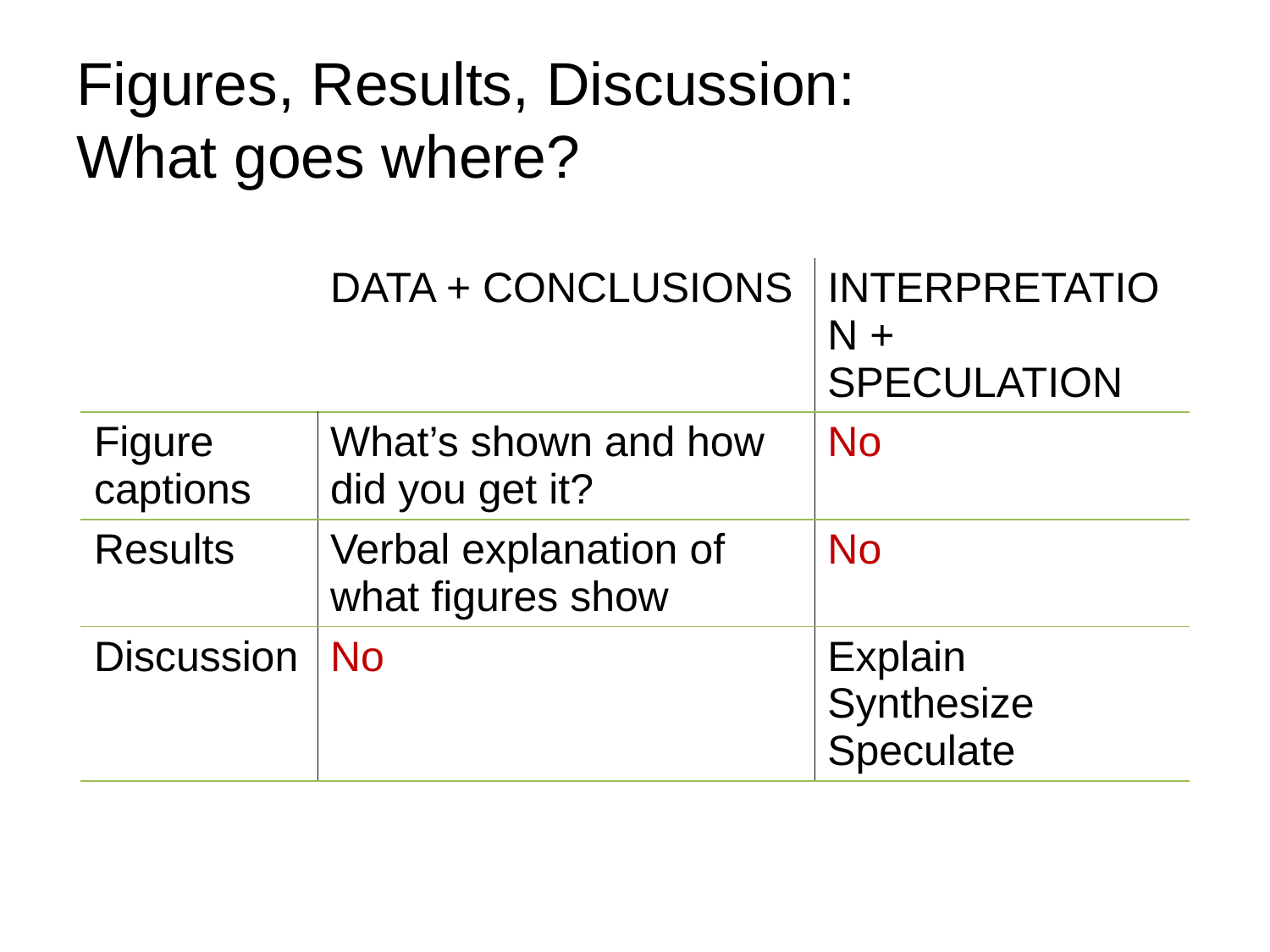

# Figures, Results, Discussion: What goes where?
|  | DATA + CONCLUSIONS | INTERPRETATION + SPECULATION |
| --- | --- | --- |
| Figure captions | What’s shown and how did you get it? | No |
| Results | Verbal explanation of what figures show | No |
| Discussion | No | Explain Synthesize Speculate |